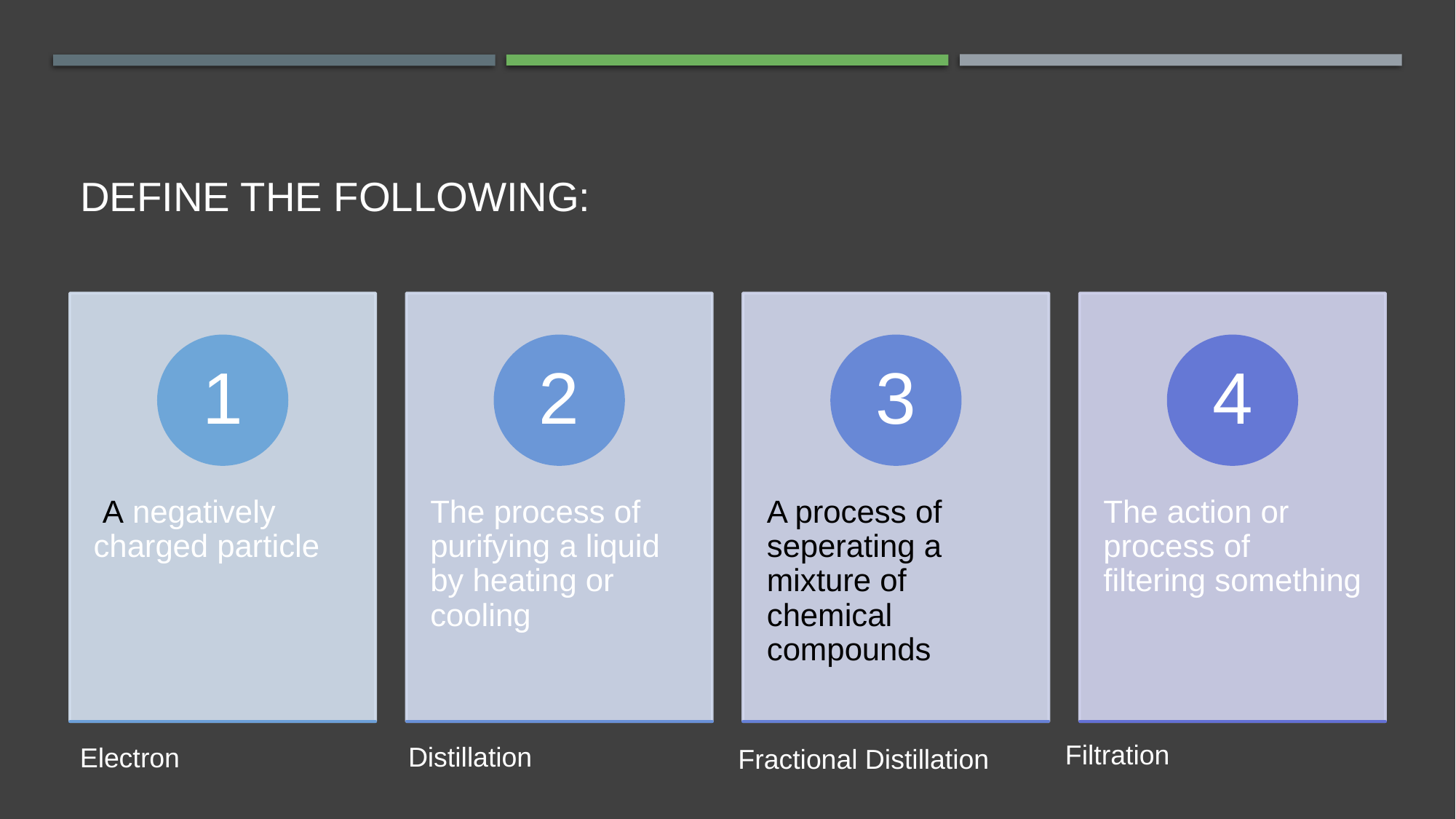

# Define the following:
 A negatively charged particle
1
The process of purifying a liquid by heating or cooling
2
A process of seperating a mixture of chemical compounds
3
The action or process of filtering something
4
Filtration
Distillation
Electron
Fractional Distillation